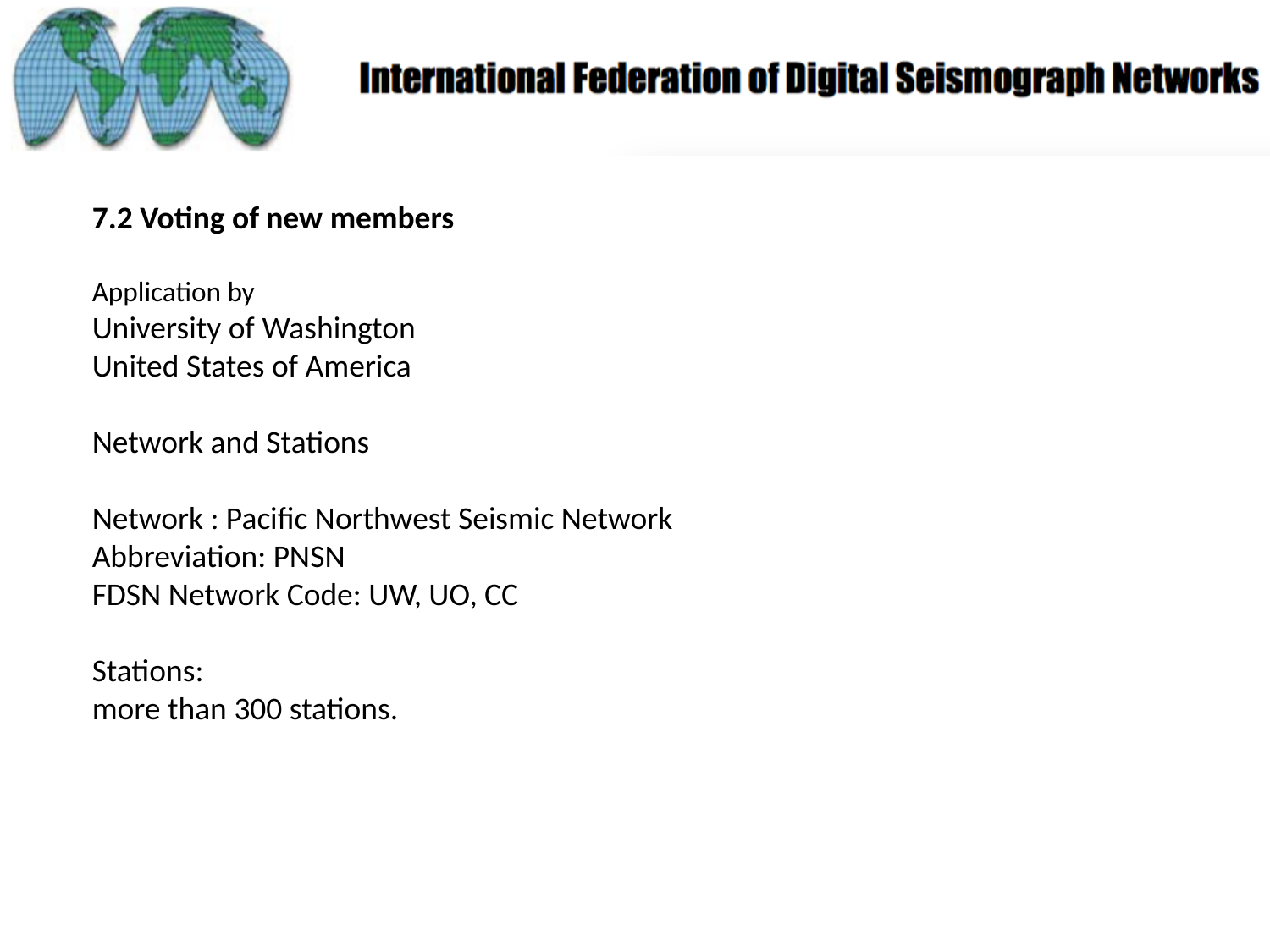

7.2 Voting of new members

Application by
University of Washington
United States of America
Network and Stations
Network : Pacific Northwest Seismic Network
Abbreviation: PNSN
FDSN Network Code: UW, UO, CC
Stations:
more than 300 stations.